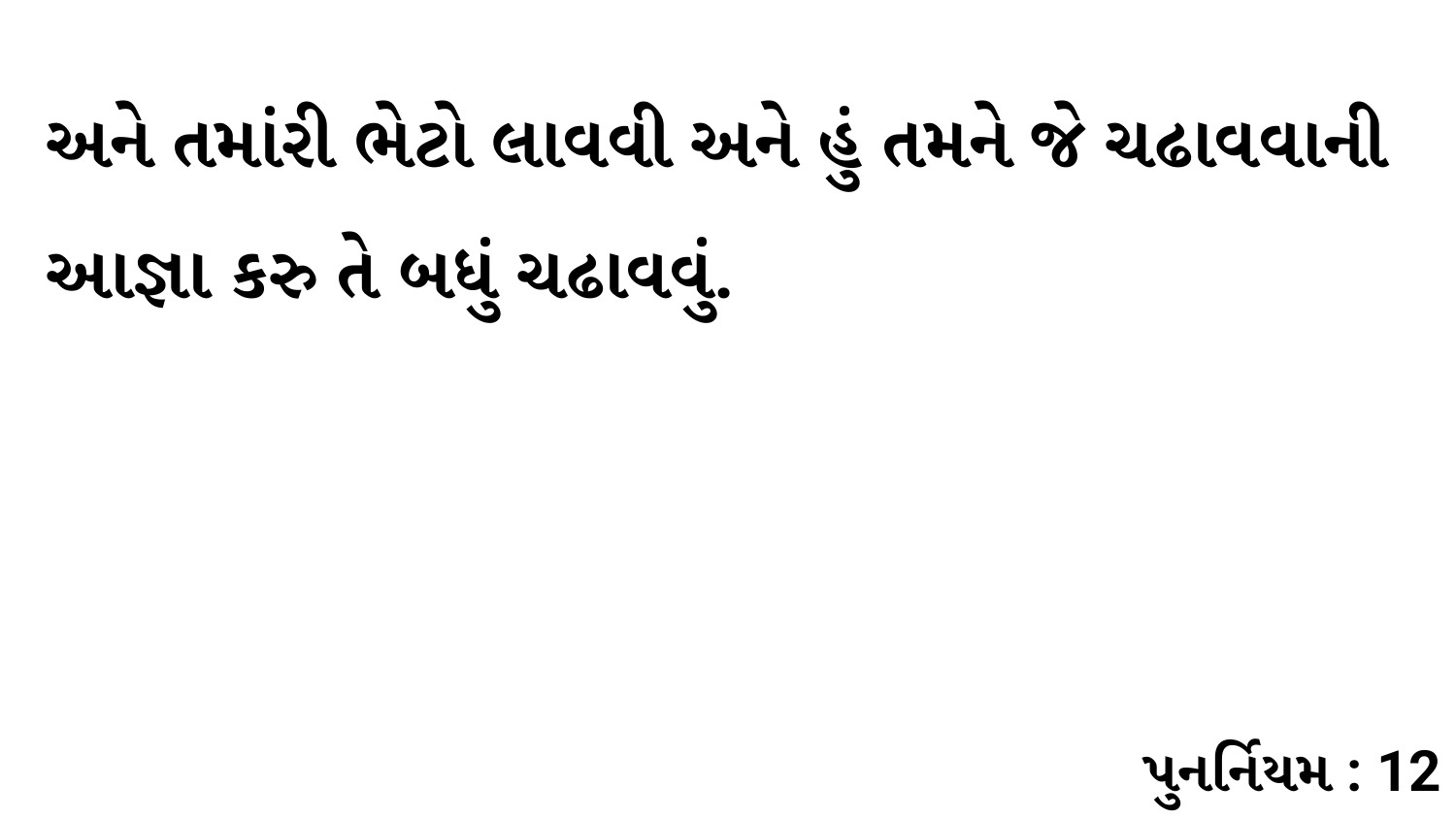

અને તમાંરી ભેટો લાવવી અને હું તમને જે ચઢાવવાની આજ્ઞા કરુ તે બધું ચઢાવવું.
પુનર્નિયમ : 12